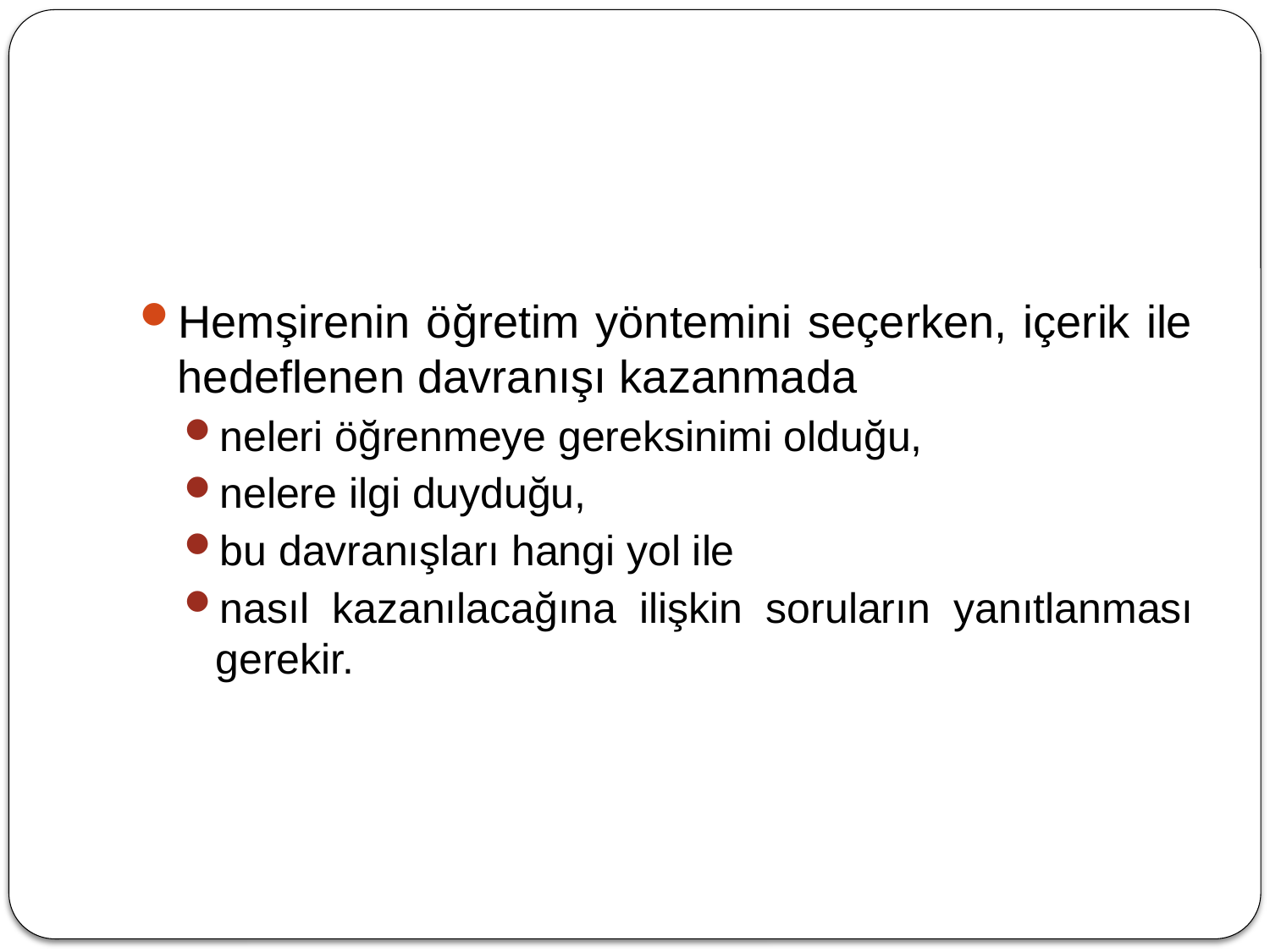

#
Hemşirenin öğretim yöntemini seçerken, içerik ile hedeflenen davranışı kazanmada
neleri öğrenmeye gereksinimi olduğu,
nelere ilgi duyduğu,
bu davranışları hangi yol ile
nasıl kazanılacağına ilişkin soruların yanıtlanması gerekir.